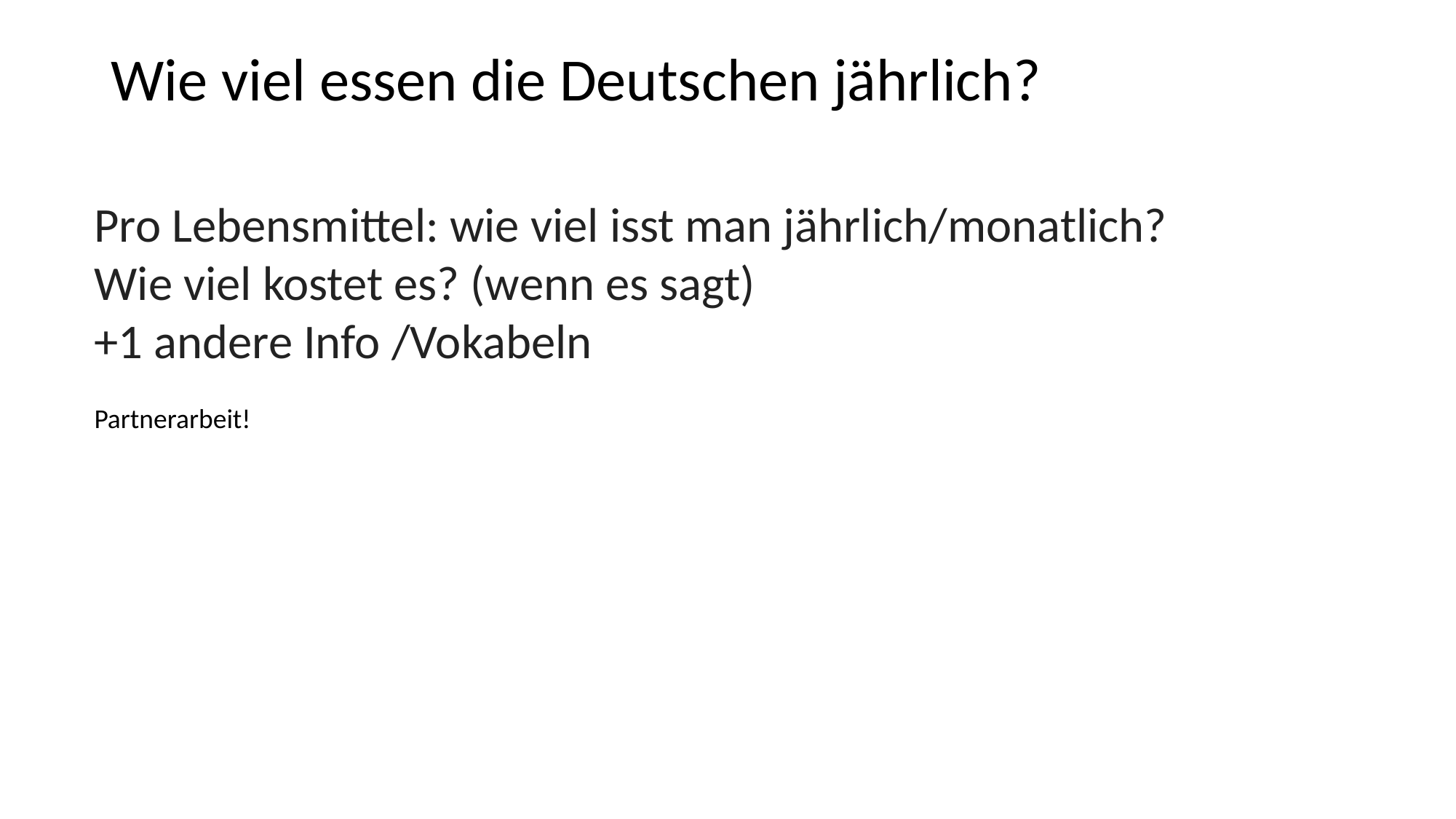

# Wie viel essen die Deutschen jährlich?
Pro Lebensmittel: wie viel isst man jährlich/monatlich?
Wie viel kostet es? (wenn es sagt)
+1 andere Info /Vokabeln
Partnerarbeit!